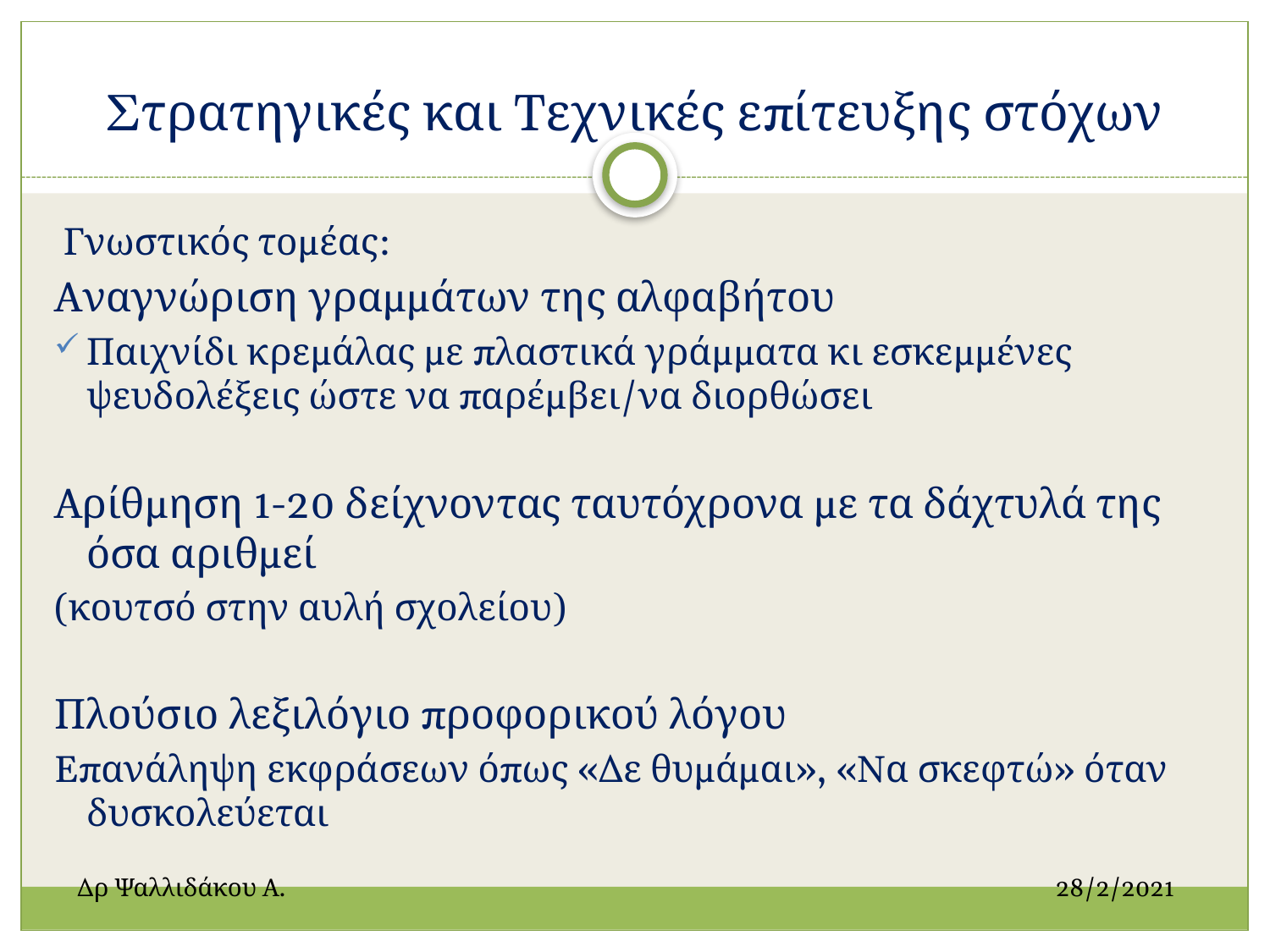

# Στρατηγικές και Τεχνικές επίτευξης στόχων
 Γνωστικός τομέας:
Aναγνώριση γραμμάτων της αλφαβήτου
Παιχνίδι κρεμάλας με πλαστικά γράμματα κι εσκεμμένες ψευδολέξεις ώστε να παρέμβει/να διορθώσει

Αρίθμηση 1-20 δείχνοντας ταυτόχρονα με τα δάχτυλά της όσα αριθμεί
(κουτσό στην αυλή σχολείου)

Πλούσιο λεξιλόγιο προφορικού λόγου
Επανάληψη εκφράσεων όπως «Δε θυμάμαι», «Να σκεφτώ» όταν δυσκολεύεται
Δρ Ψαλλιδάκου Α.		   		                                                          28/2/2021